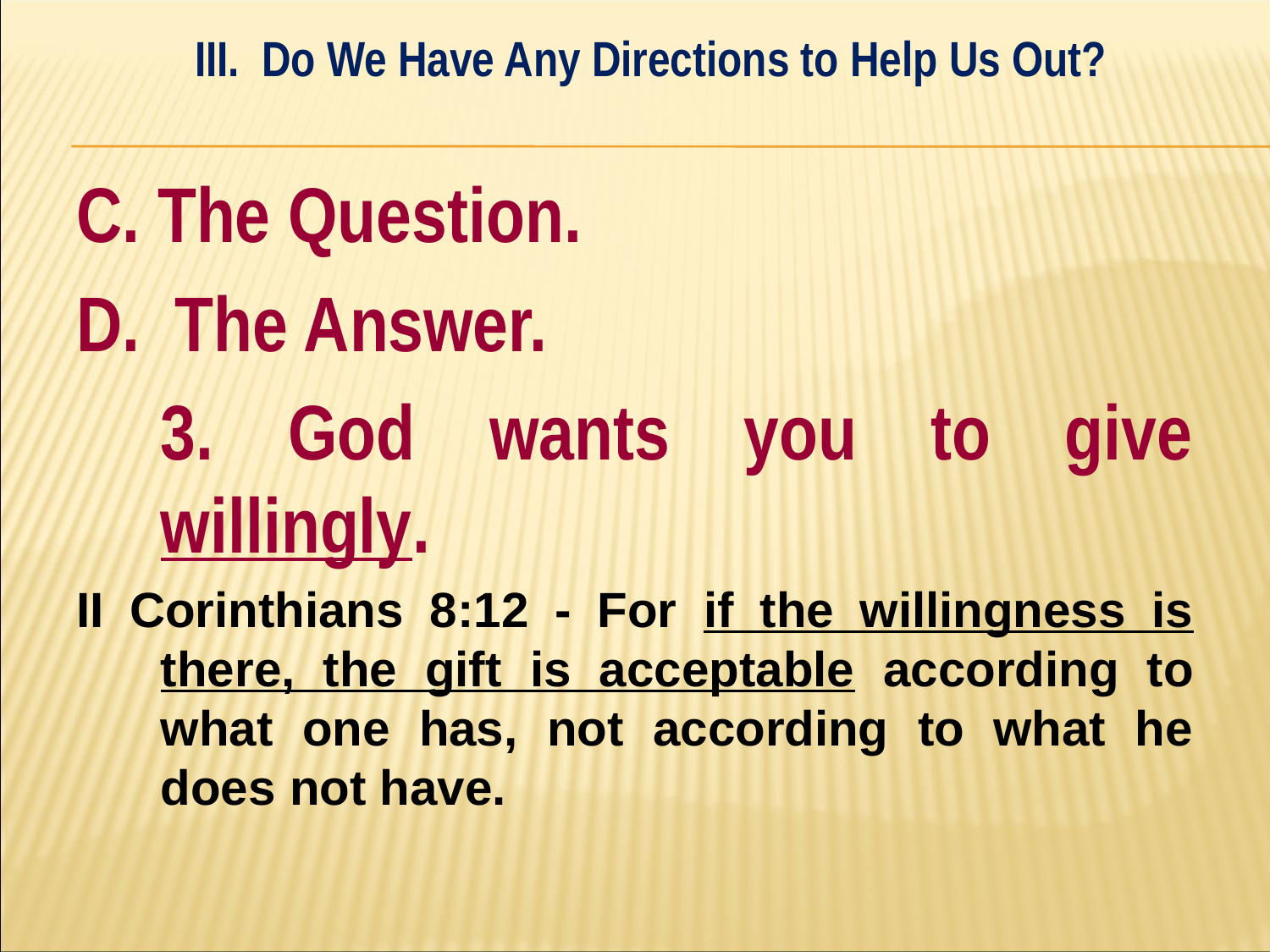

III.  Do We Have Any Directions to Help Us Out?
#
C. The Question.
D.  The Answer.
	3. God wants you to give willingly.
II Corinthians 8:12 - For if the willingness is there, the gift is acceptable according to what one has, not according to what he does not have.